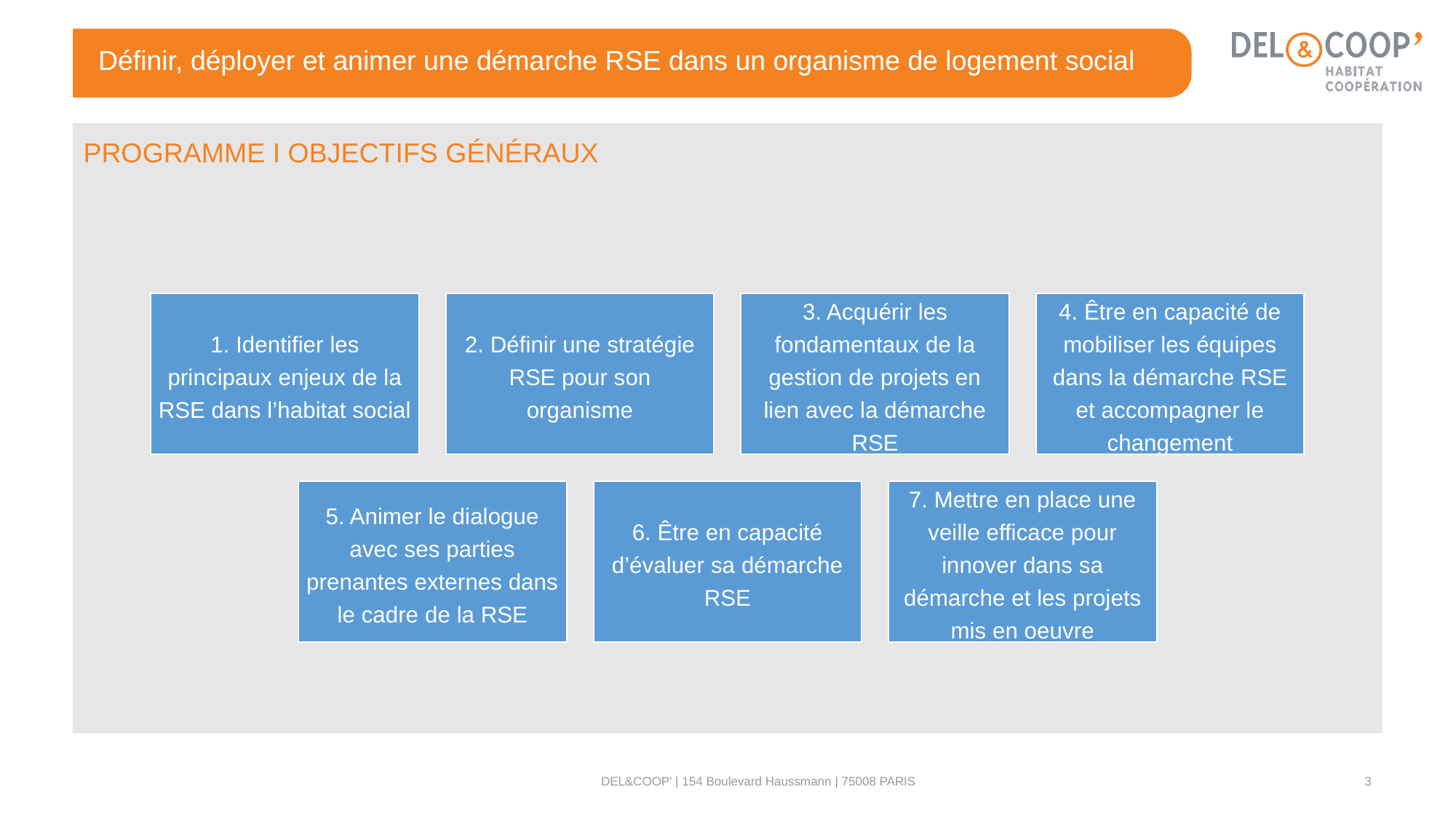

# Définir, déployer et animer une démarche RSE dans un organisme de logement social

PROGRAMME I OBJECTIFS GÉNÉRAUX

1. Identifier les principaux enjeux de la RSE dans l’habitat social
2. Définir une stratégie RSE pour son organisme
3. Acquérir les fondamentaux de la gestion de projets en lien avec la démarche RSE
4. Être en capacité de mobiliser les équipes dans la démarche RSE et accompagner le changement
5. Animer le dialogue avec ses parties prenantes externes dans le cadre de la RSE
6. Être en capacité d’évaluer sa démarche RSE
7. Mettre en place une veille efficace pour innover dans sa démarche et les projets mis en oeuvre
3
DEL&COOP' | 154 Boulevard Haussmann | 75008 PARIS